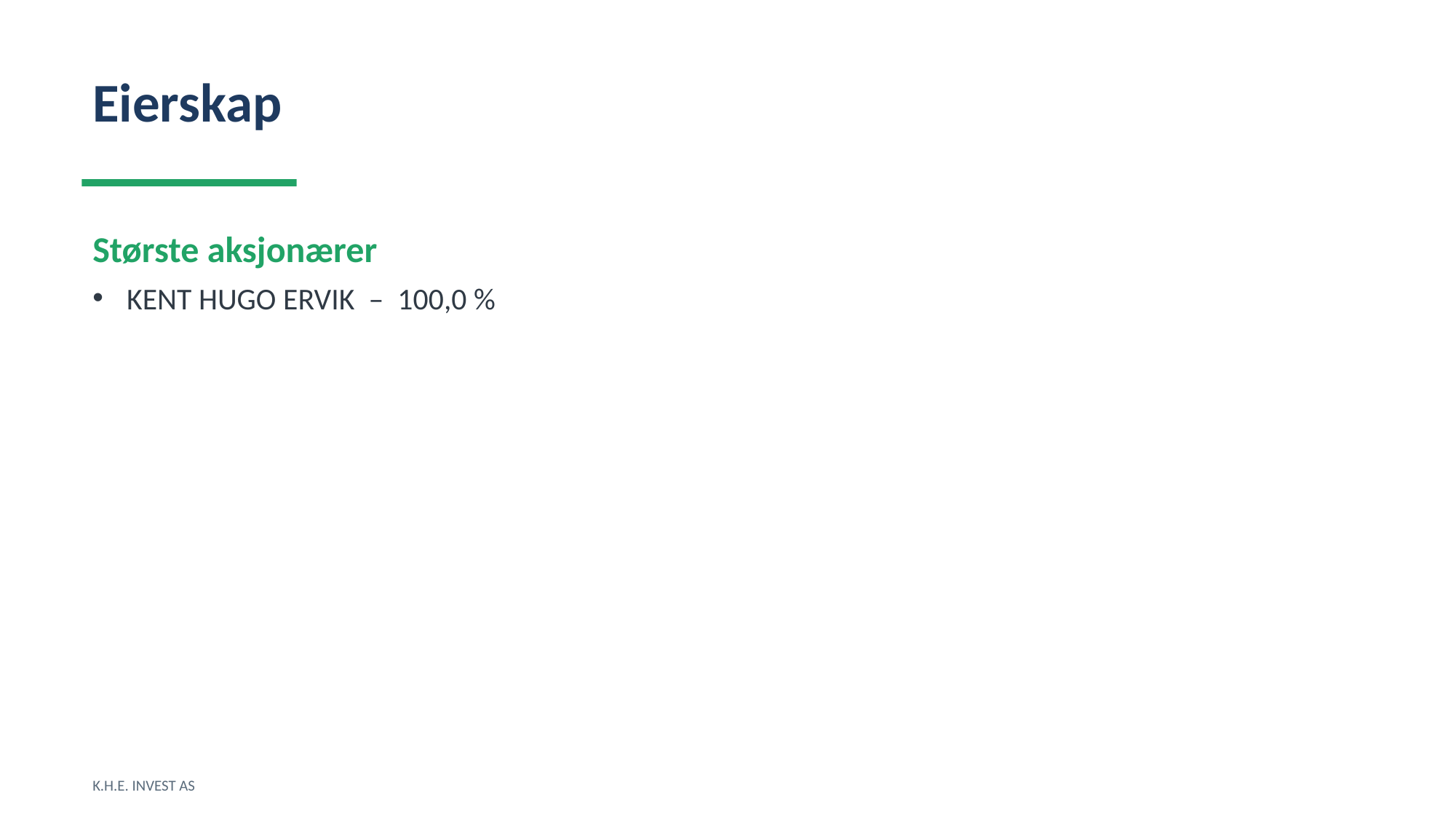

Eierskap

Største aksjonærer
KENT HUGO ERVIK  –  100,0 %
K.H.E. INVEST AS